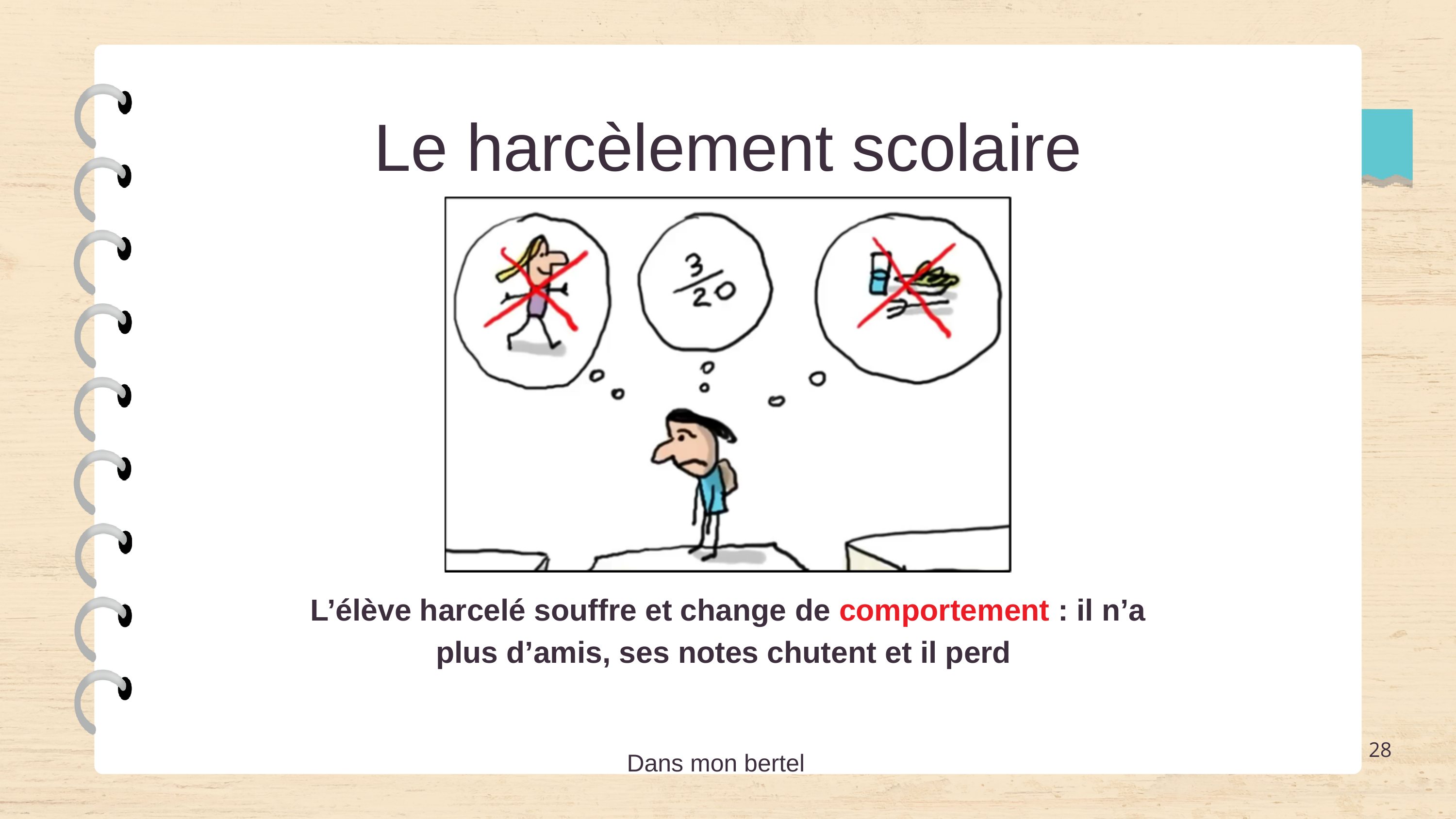

Le harcèlement scolaire

L’élève harcelé souffre et change de comportement : il n’a plus d’amis, ses notes chutent et il perd
28
Dans mon bertel